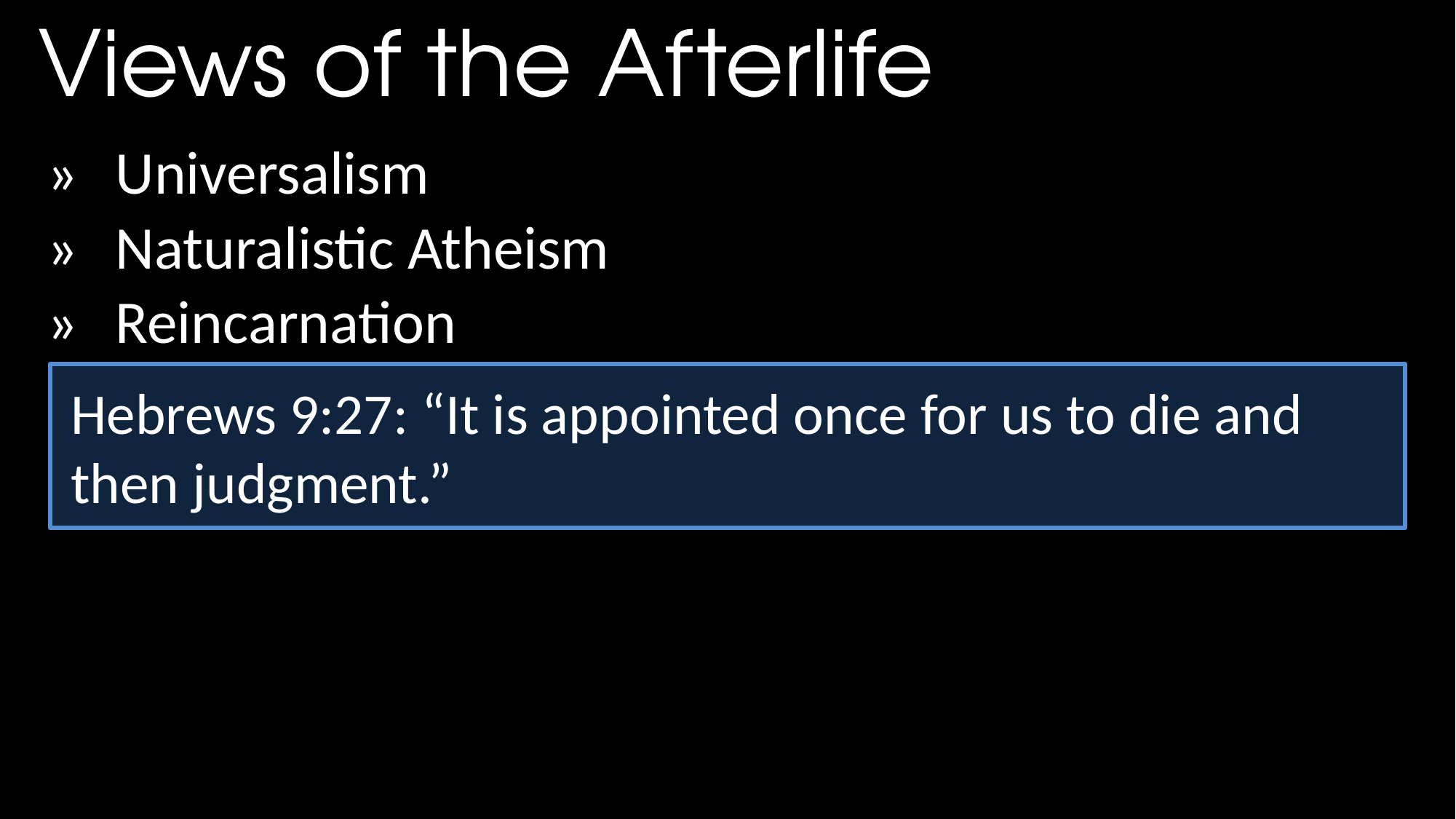

Views of the Afterlife
»	Universalism
»	Naturalistic Atheism
»	Reincarnation

Hebrews 9:27: “It is appointed once for us to die and then judgment.”